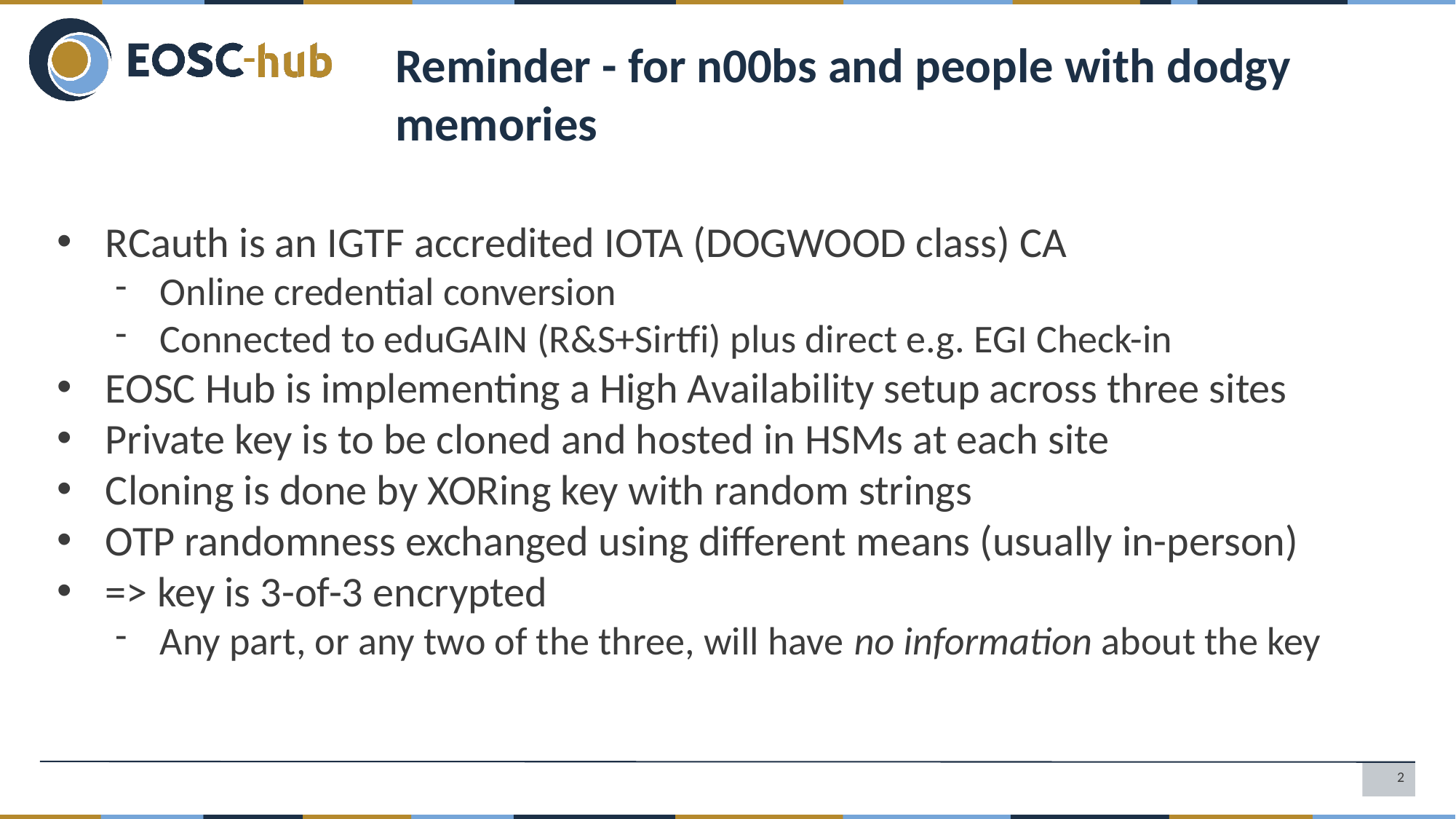

Reminder - for n00bs and people with dodgy memories
RCauth is an IGTF accredited IOTA (DOGWOOD class) CA
Online credential conversion
Connected to eduGAIN (R&S+Sirtfi) plus direct e.g. EGI Check-in
EOSC Hub is implementing a High Availability setup across three sites
Private key is to be cloned and hosted in HSMs at each site
Cloning is done by XORing key with random strings
OTP randomness exchanged using different means (usually in-person)
=> key is 3-of-3 encrypted
Any part, or any two of the three, will have no information about the key
2